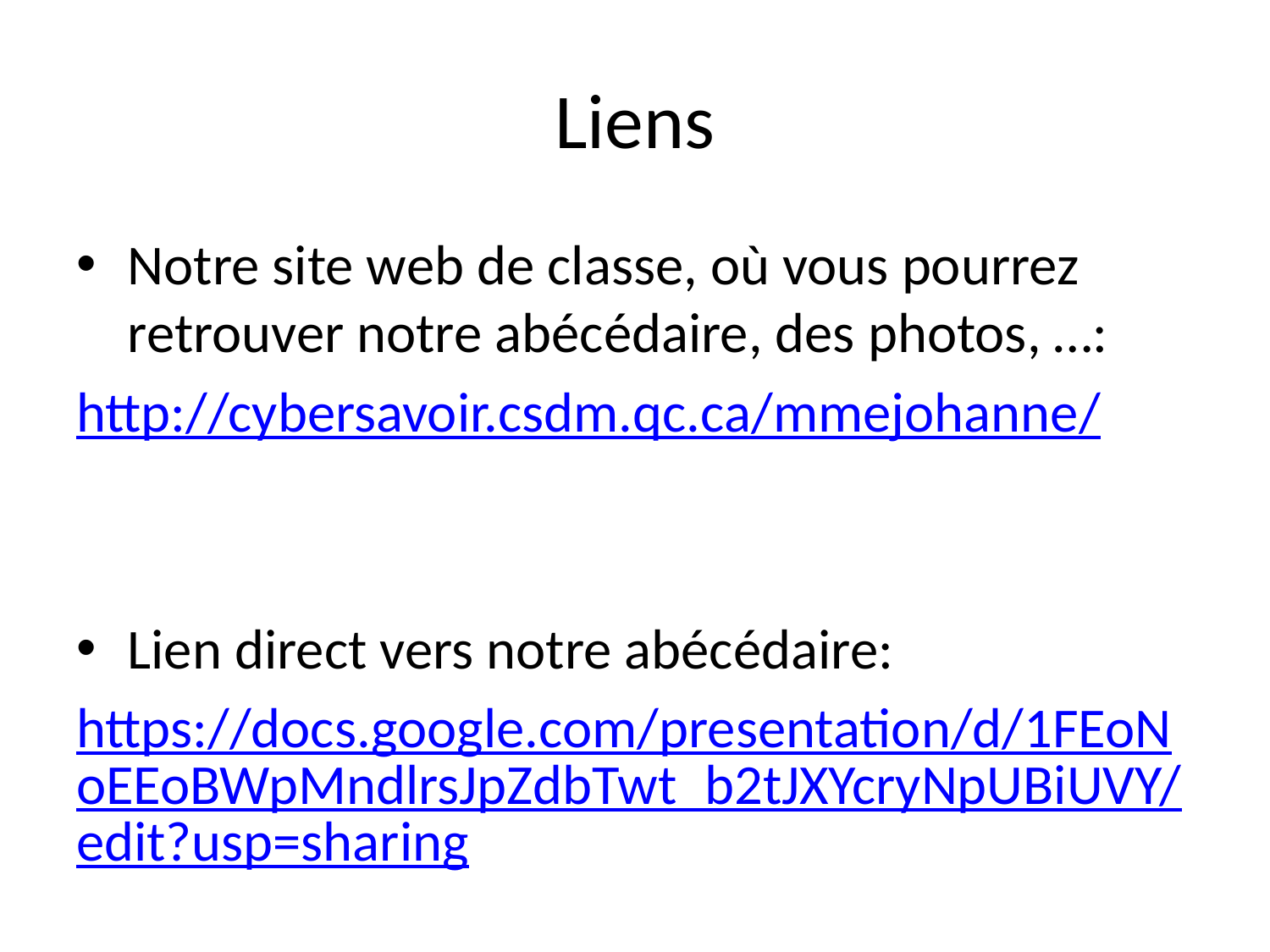

# Liens
Notre site web de classe, où vous pourrez retrouver notre abécédaire, des photos, …:
http://cybersavoir.csdm.qc.ca/mmejohanne/

Lien direct vers notre abécédaire:
https://docs.google.com/presentation/d/1FEoNoEEoBWpMndlrsJpZdbTwt_b2tJXYcryNpUBiUVY/edit?usp=sharing